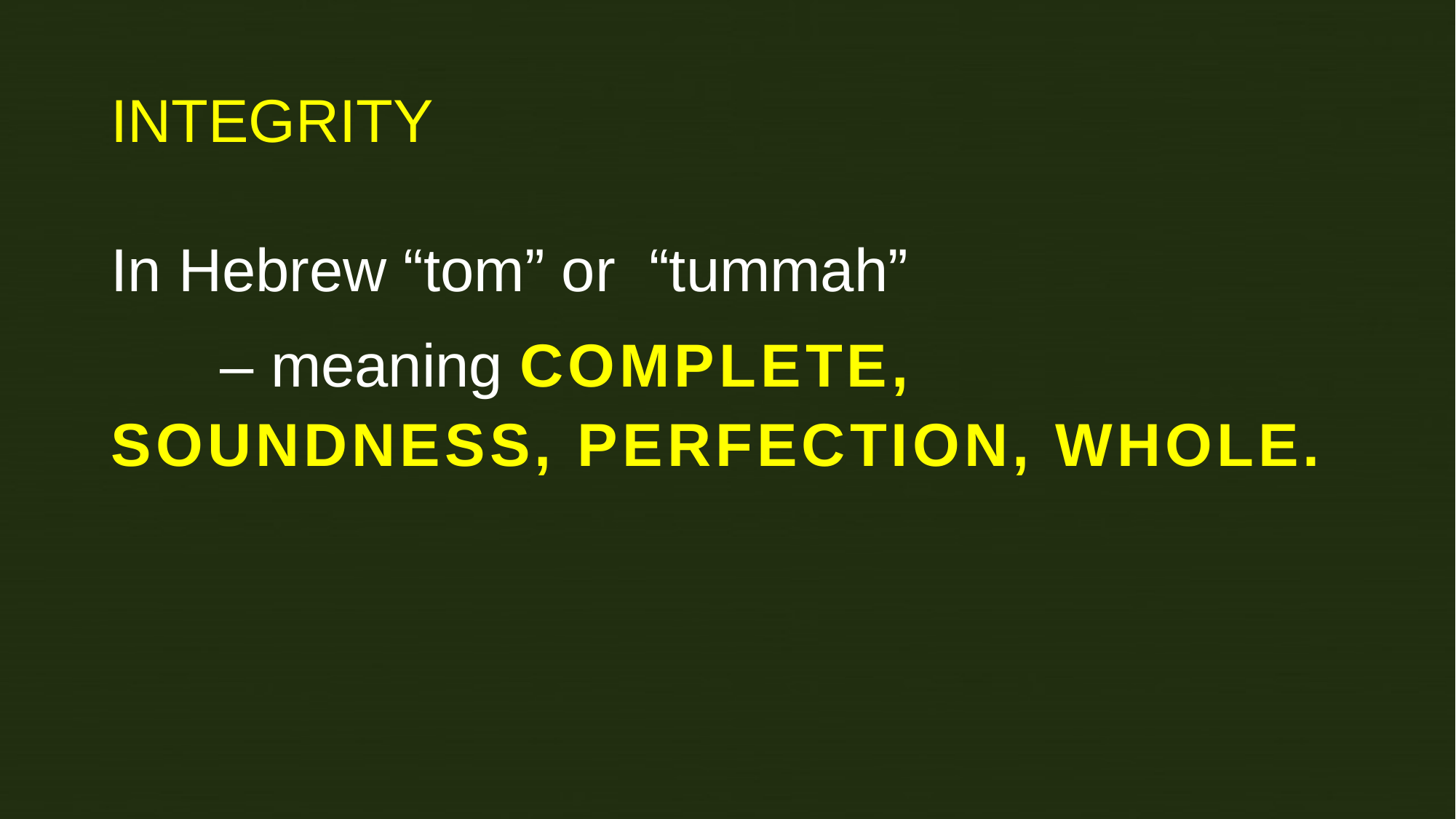

# INTEGRITY
In Hebrew “tom” or  “tummah”
	– meaning COMPLETE, SOUNDNESS, PERFECTION, WHOLE.